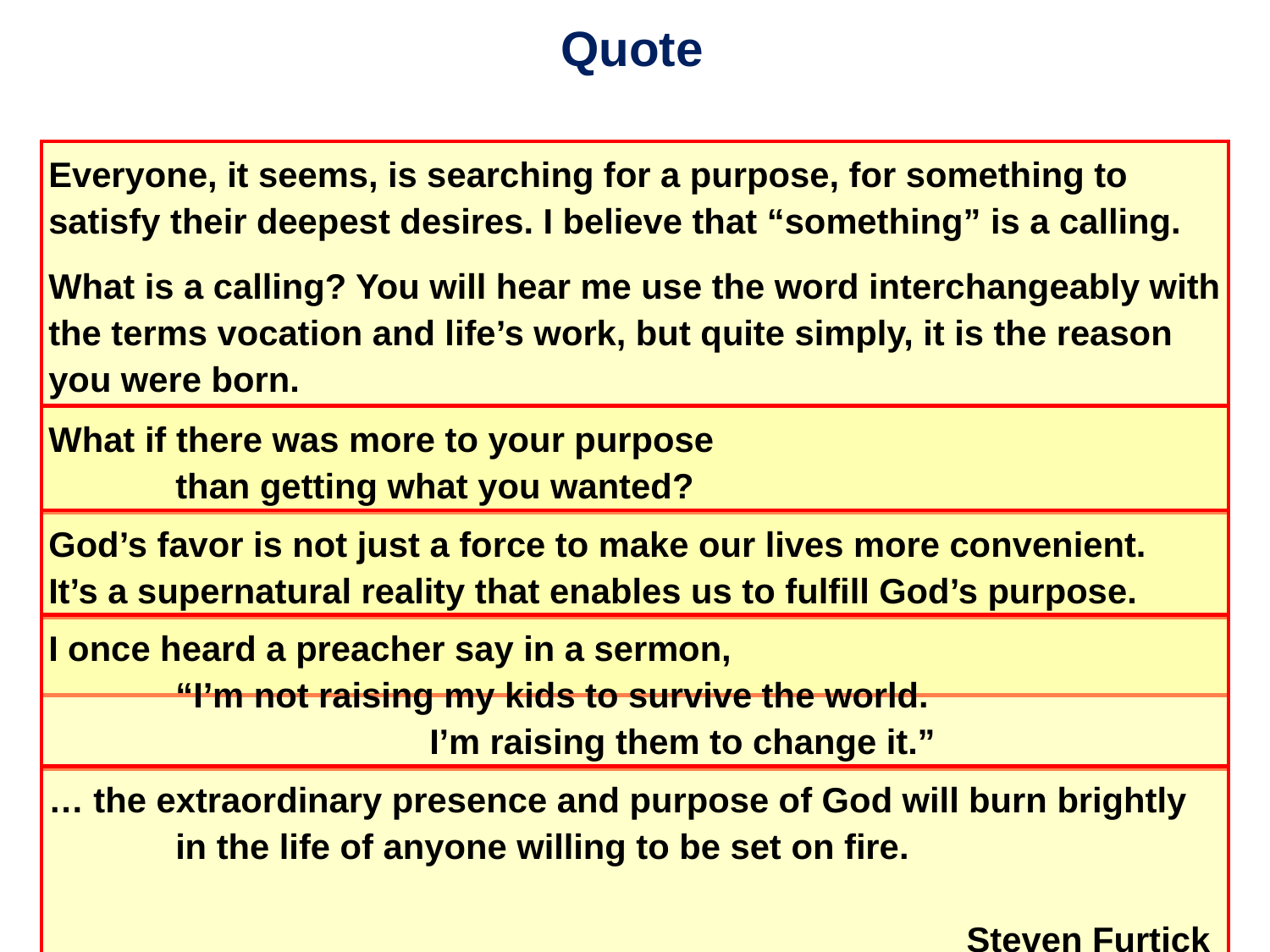

Quote
Everyone, it seems, is searching for a purpose, for something to satisfy their deepest desires. I believe that “something” is a calling.

What is a calling? You will hear me use the word interchangeably with the terms vocation and life’s work, but quite simply, it is the reason you were born.
What if there was more to your purpose
	than getting what you wanted?
God’s favor is not just a force to make our lives more convenient.
It’s a supernatural reality that enables us to fulfill God’s purpose.
I once heard a preacher say in a sermon,
	“I’m not raising my kids to survive the world.
			I’m raising them to change it.”
… the extraordinary presence and purpose of God will burn brightly
	in the life of anyone willing to be set on fire.
																   Steven Furtick